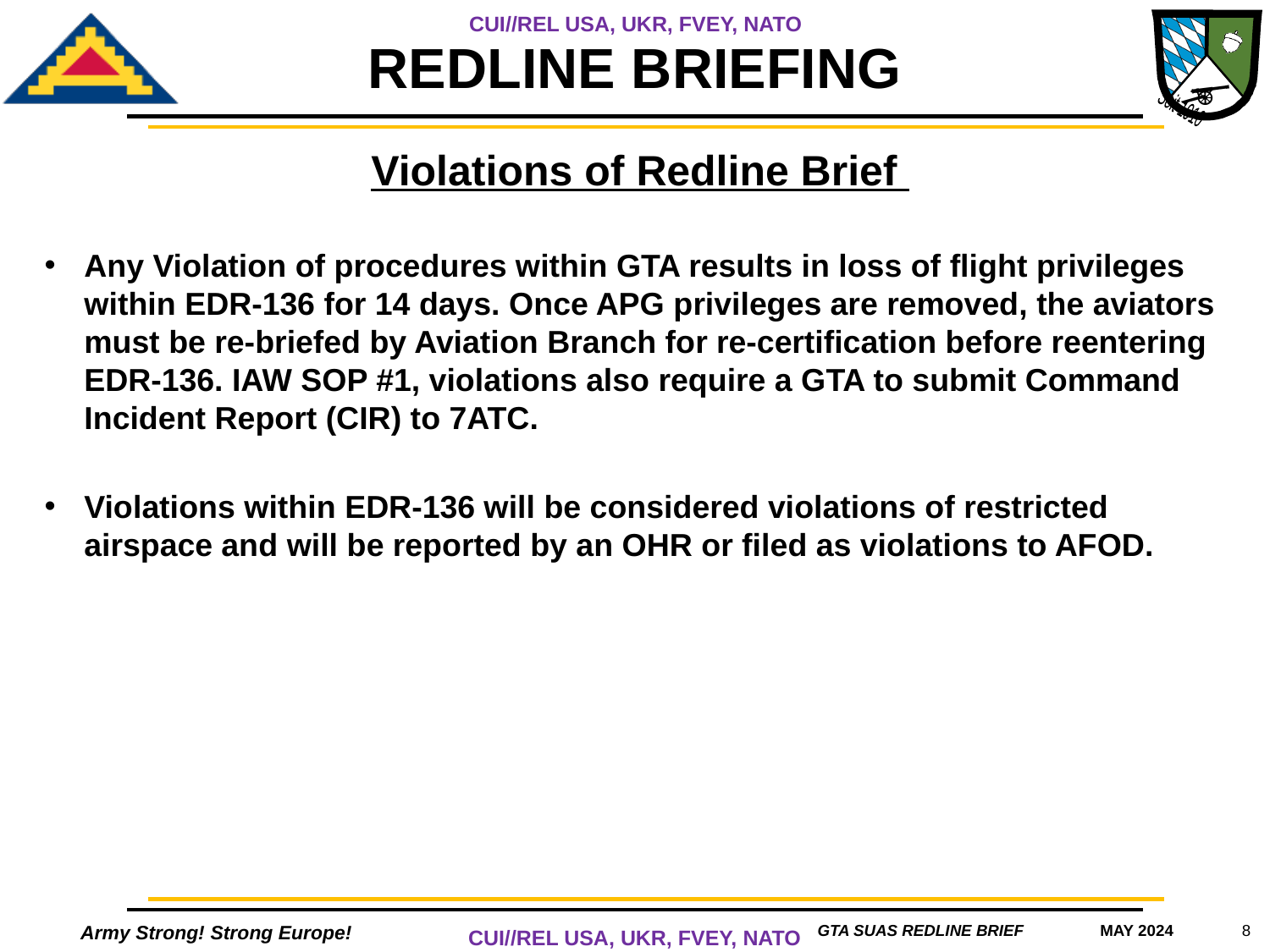

# REDLINE BRIEFING
Violations of Redline Brief

Any Violation of procedures within GTA results in loss of flight privileges within EDR-136 for 14 days. Once APG privileges are removed, the aviators must be re-briefed by Aviation Branch for re-certification before reentering EDR-136. IAW SOP #1, violations also require a GTA to submit Command Incident Report (CIR) to 7ATC.

Violations within EDR-136 will be considered violations of restricted airspace and will be reported by an OHR or filed as violations to AFOD.